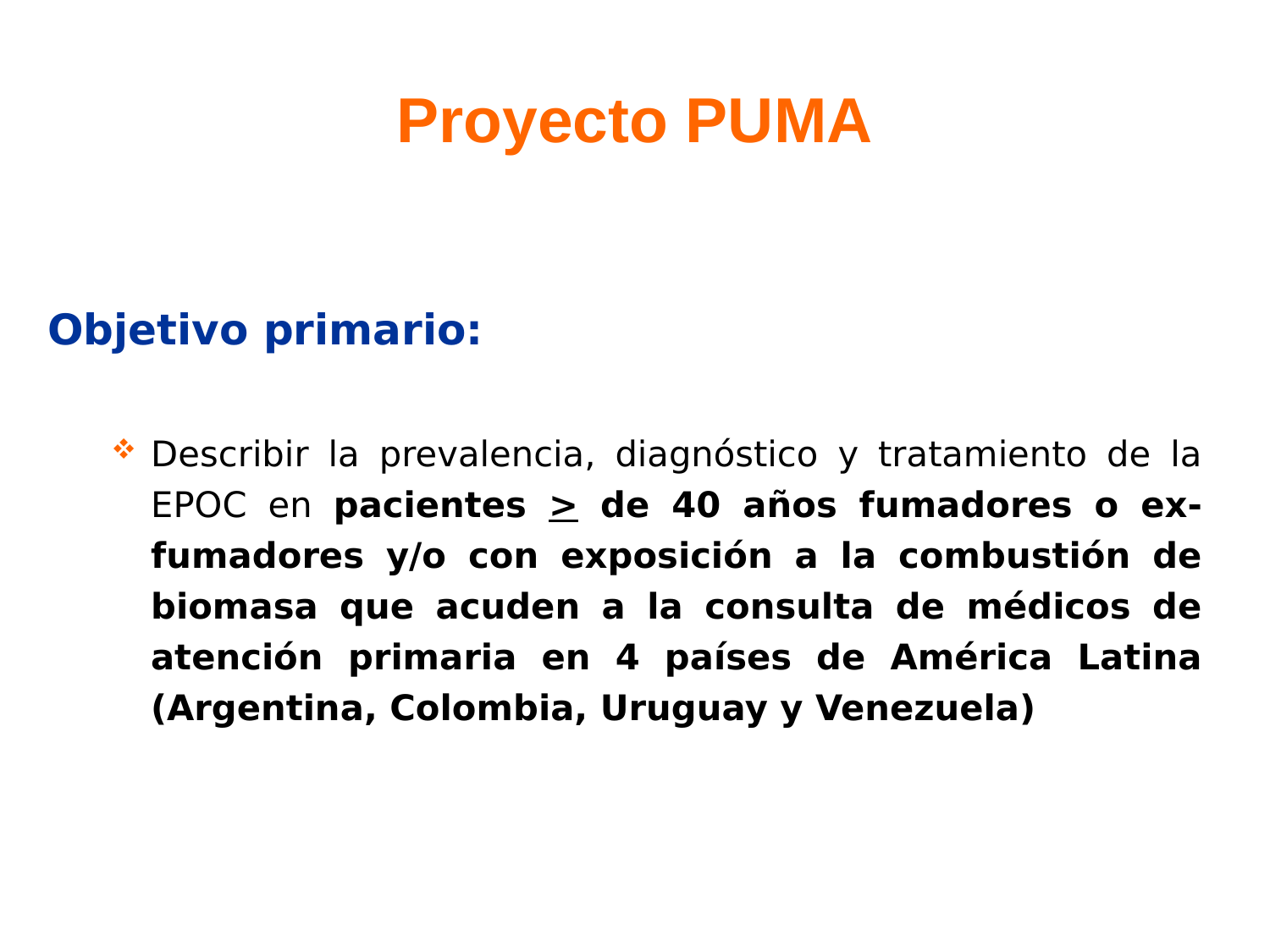

# Proyecto PUMA
Objetivo primario:

Describir la prevalencia, diagnóstico y tratamiento de la EPOC en pacientes > de 40 años fumadores o ex-fumadores y/o con exposición a la combustión de biomasa que acuden a la consulta de médicos de atención primaria en 4 países de América Latina (Argentina, Colombia, Uruguay y Venezuela)